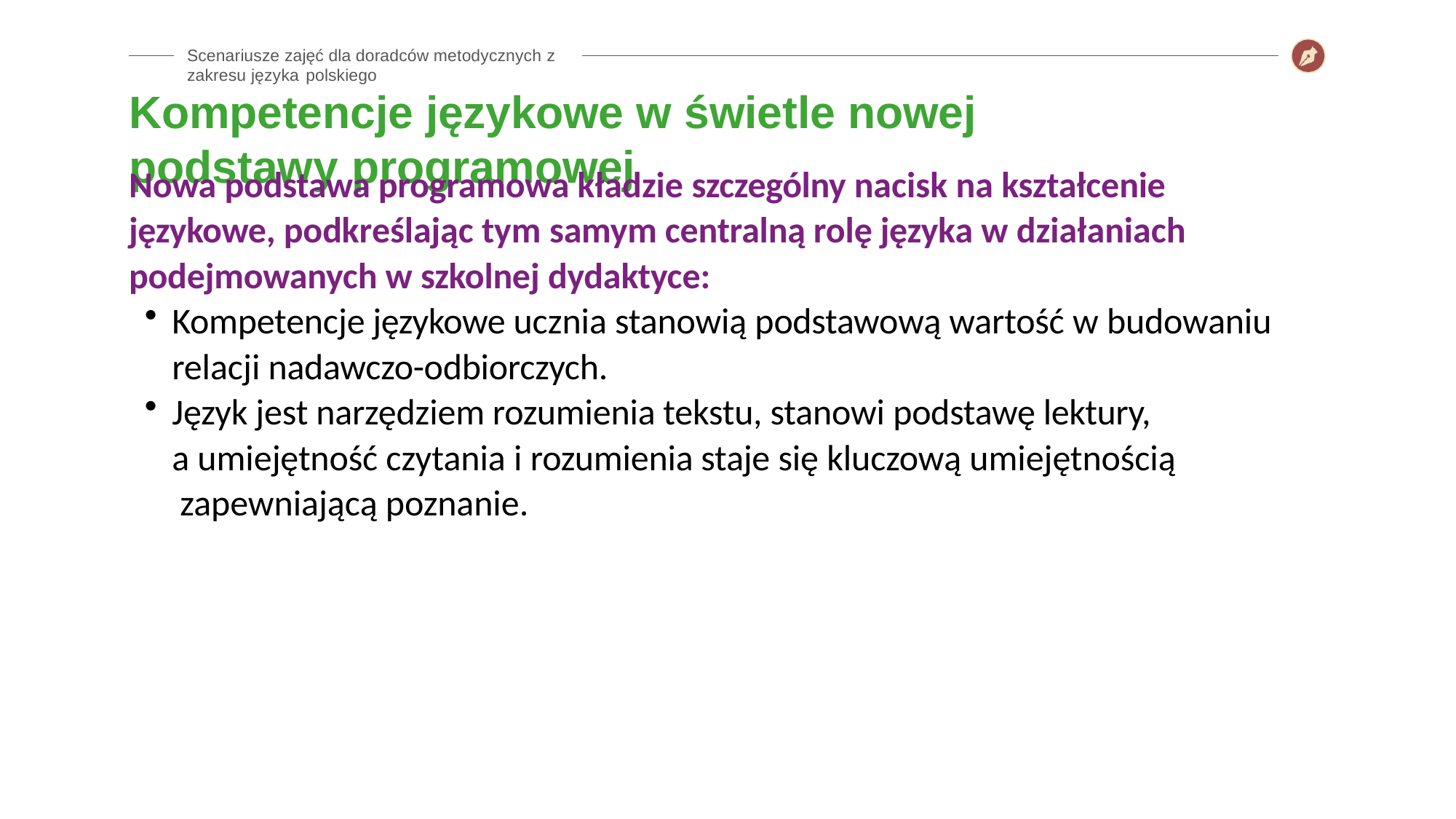

Scenariusze zajęć dla doradców metodycznych z zakresu języka polskiego

# Kompetencje językowe w świetle nowej podstawy programowej
Nowa podstawa programowa kładzie szczególny nacisk na kształcenie  językowe, podkreślając tym samym centralną rolę języka w działaniach  podejmowanych w szkolnej dydaktyce:
Kompetencje językowe ucznia stanowią podstawową wartość w budowaniu  relacji nadawczo-odbiorczych.
Język jest narzędziem rozumienia tekstu, stanowi podstawę lektury,
a umiejętność czytania i rozumienia staje się kluczową umiejętnością  zapewniającą poznanie.